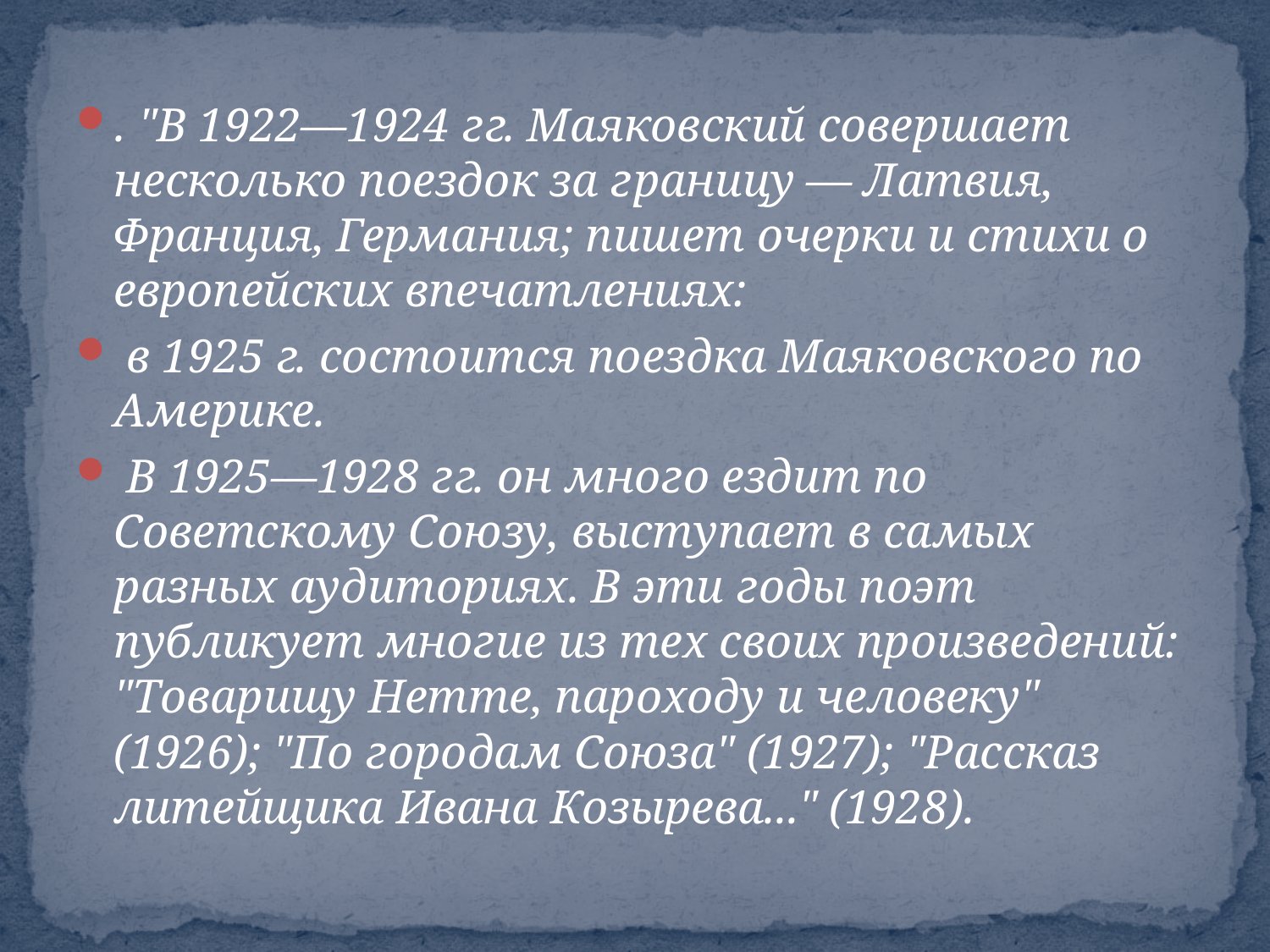

. "В 1922—1924 гг. Маяковский совершает несколько поездок за границу — Латвия, Франция, Германия; пишет очерки и стихи о европейских впечатлениях:
 в 1925 г. состоится поездка Маяковского по Америке.
 В 1925—1928 гг. он много ездит по Советскому Союзу, выступает в самых разных аудиториях. В эти годы поэт публикует многие из тех своих произведений: "Товарищу Нетте, пароходу и человеку" (1926); "По городам Союза" (1927); "Рассказ литейщика Ивана Козырева..." (1928).